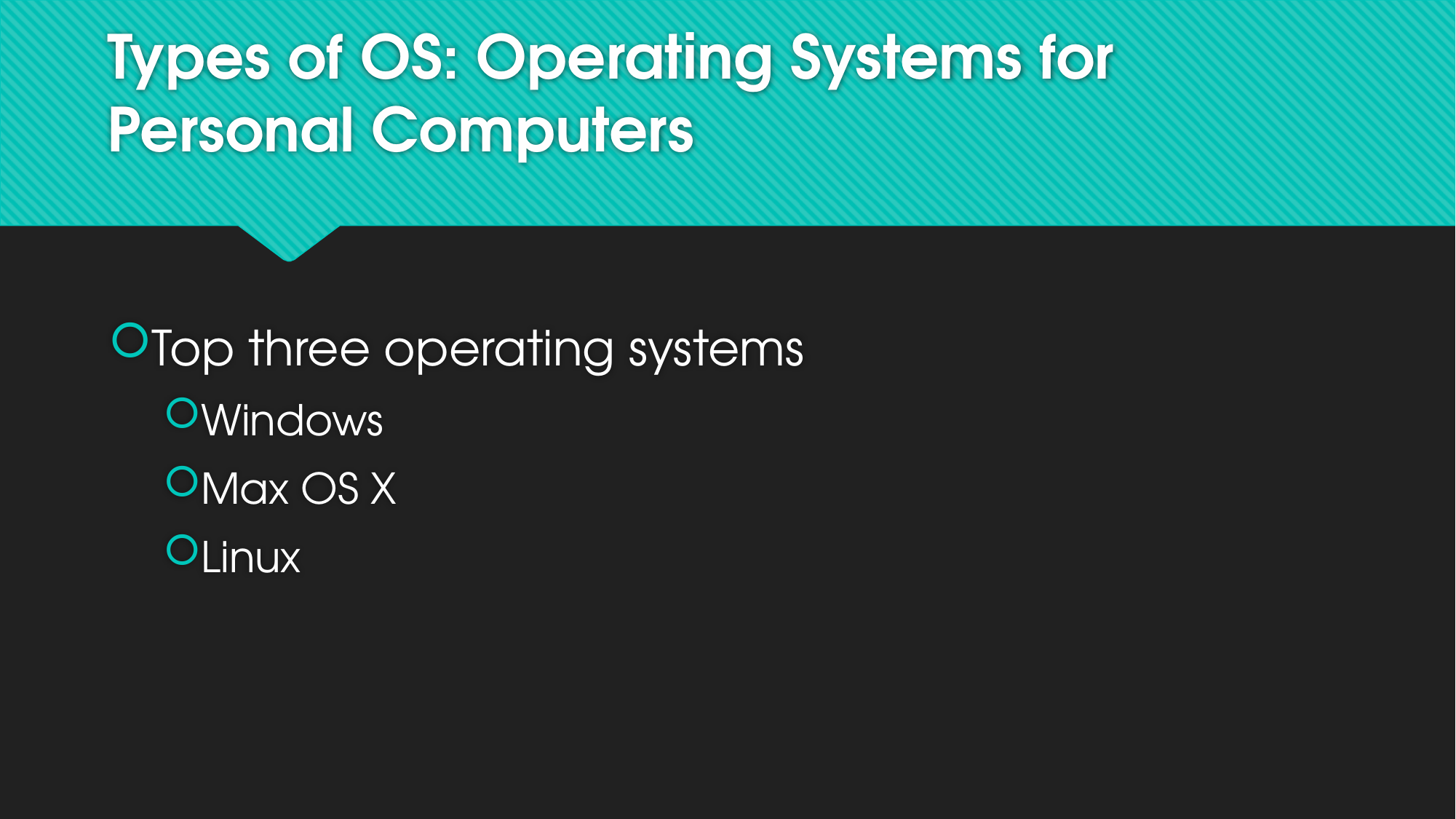

# Types of OS: Operating Systems for Personal Computers
Top three operating systems
Windows
Max OS X
Linux